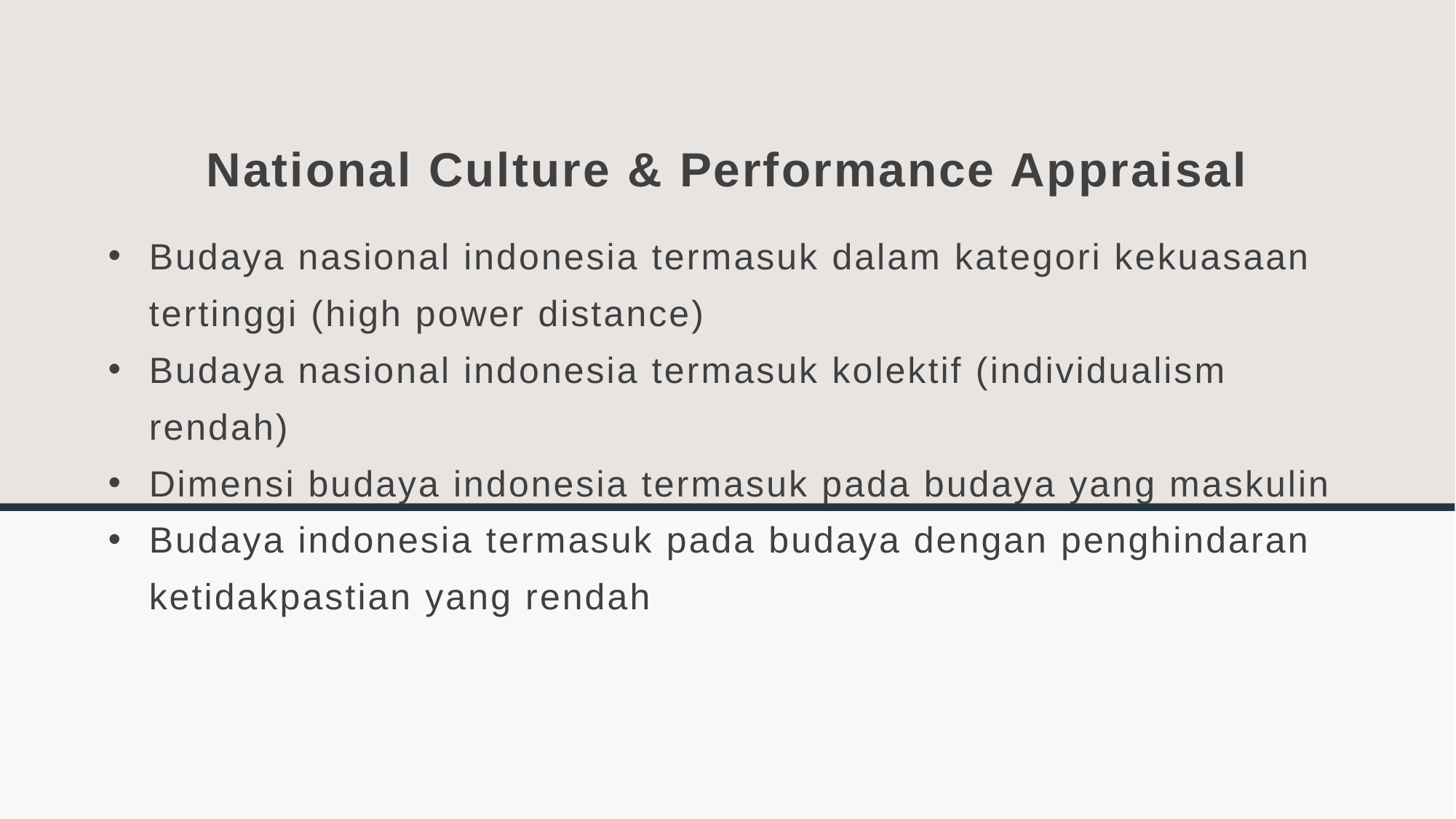

# National Culture & Performance Appraisal
Budaya nasional indonesia termasuk dalam kategori kekuasaan tertinggi (high power distance)
Budaya nasional indonesia termasuk kolektif (individualism rendah)
Dimensi budaya indonesia termasuk pada budaya yang maskulin
Budaya indonesia termasuk pada budaya dengan penghindaran ketidakpastian yang rendah